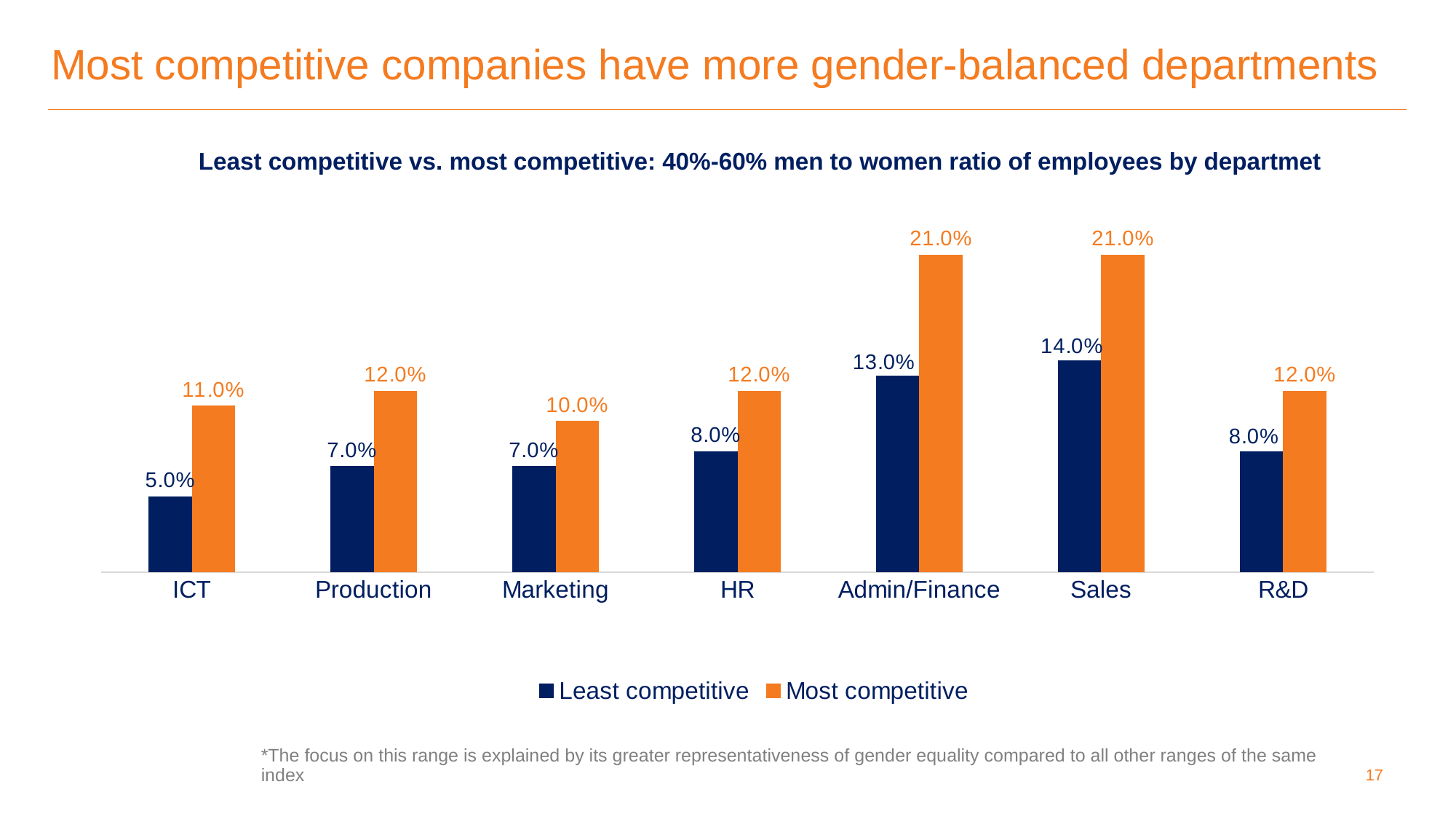

# Most competitive companies have more gender-balanced departments

### Chart: ​

| Category | Least competitive | Most competitive |
|---|---|---|
| ICT | 0.05 | 0.11 |
| Production | 0.07 | 0.12 |
| Marketing | 0.07 | 0.1 |
| HR | 0.08 | 0.12 |
| Admin/Finance | 0.13 | 0.21 |
| Sales | 0.14 | 0.21 |
| R&D | 0.08 | 0.12 |
Least competitive vs. most competitive: 40%-60% men to women ratio of employees by departmet
*The focus on this range is explained by its greater representativeness of gender equality compared to all other ranges of the same index